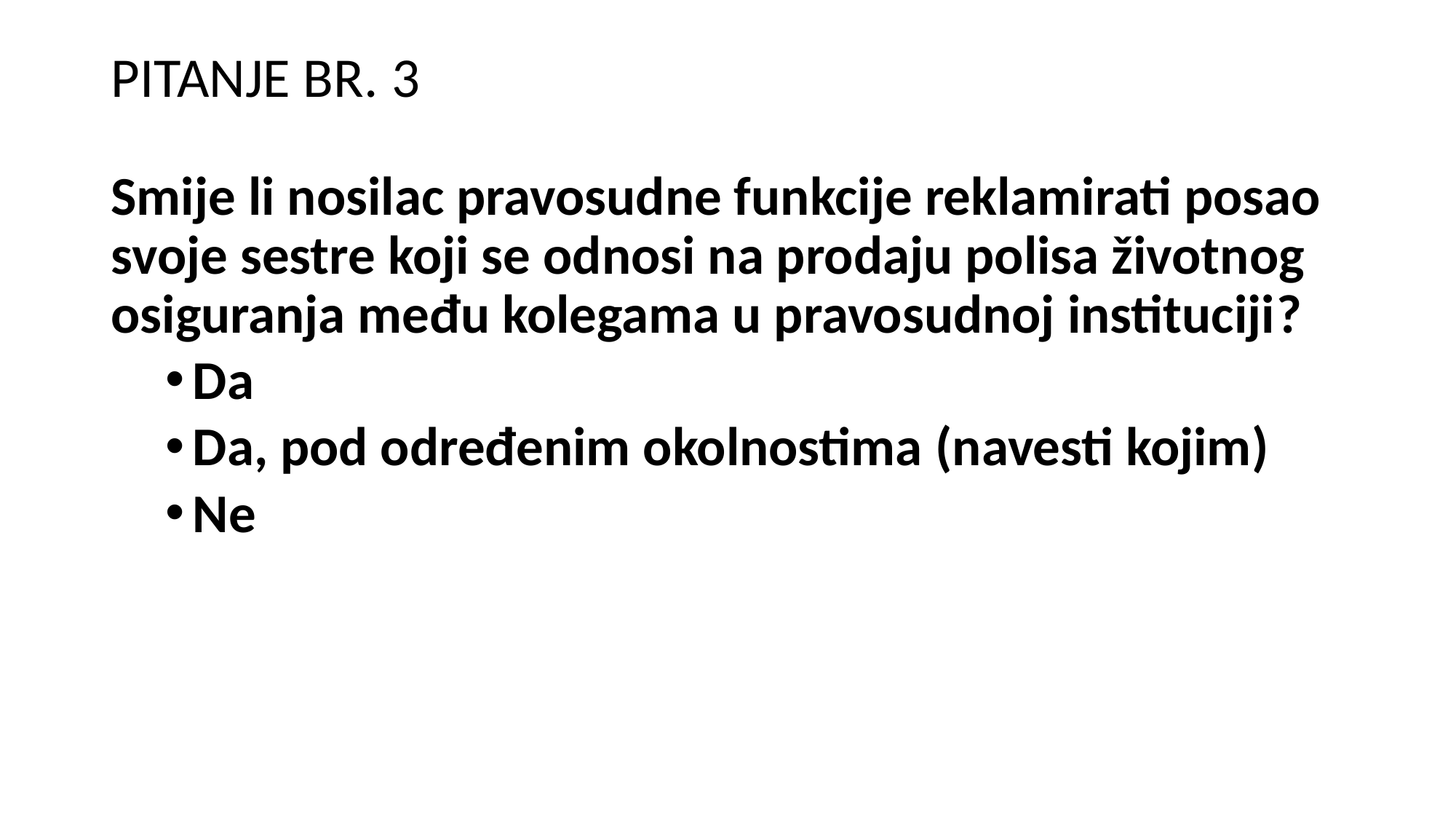

# PITANJE BR. 3
Smije li nosilac pravosudne funkcije reklamirati posao svoje sestre koji se odnosi na prodaju polisa životnog osiguranja među kolegama u pravosudnoj instituciji?
Da
Da, pod određenim okolnostima (navesti kojim)
Ne